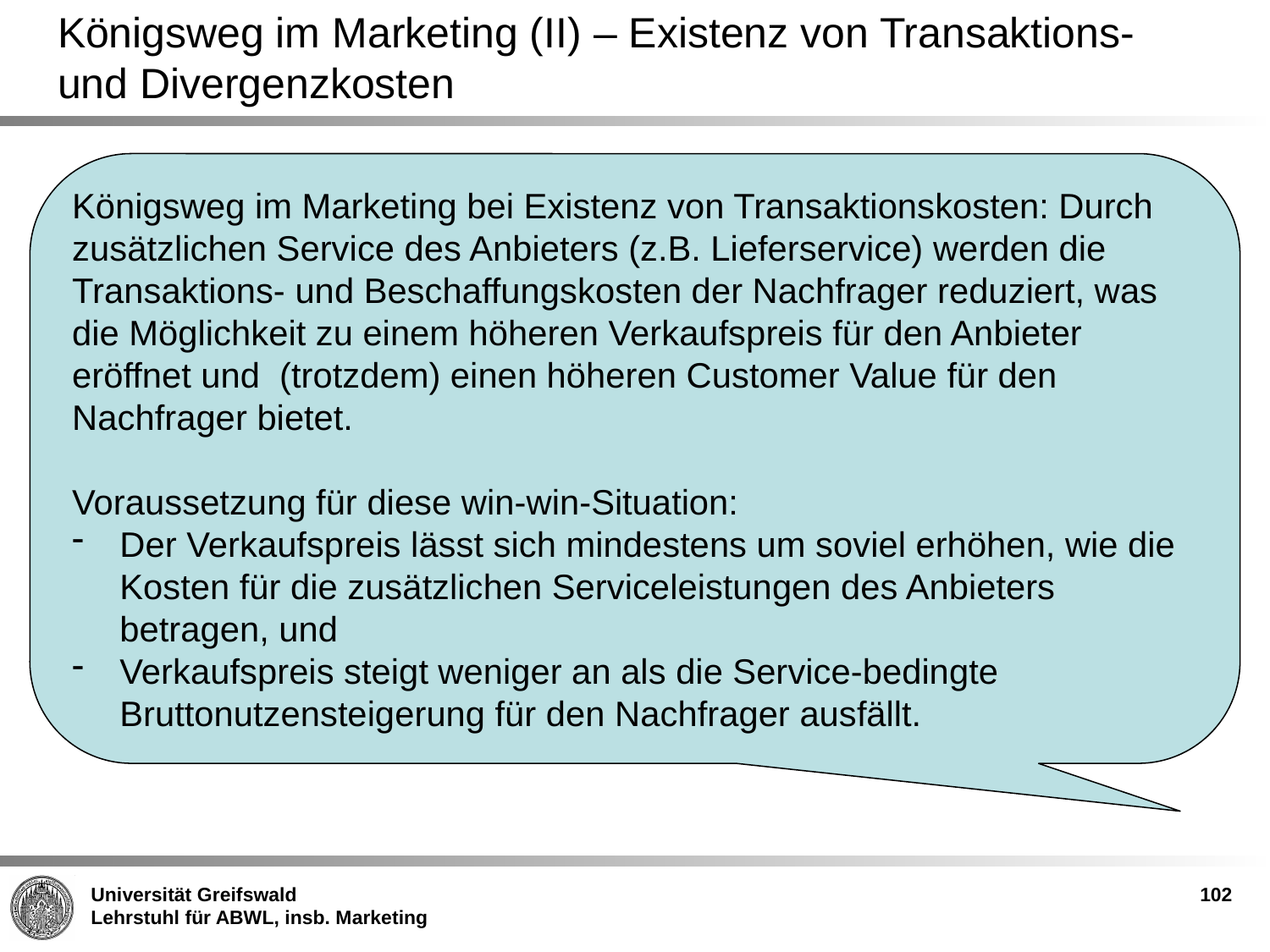

# Königsweg im Marketing (II) – Existenz von Transaktions- und Divergenzkosten
Königsweg im Marketing bei Existenz von Transaktionskosten: Durch zusätzlichen Service des Anbieters (z.B. Lieferservice) werden die Transaktions- und Beschaffungskosten der Nachfrager reduziert, was die Möglichkeit zu einem höheren Verkaufspreis für den Anbieter eröffnet und  (trotzdem) einen höheren Customer Value für den Nachfrager bietet.

Voraussetzung für diese win-win-Situation:
Der Verkaufspreis lässt sich mindestens um soviel erhöhen, wie die Kosten für die zusätzlichen Serviceleistungen des Anbieters betragen, und
Verkaufspreis steigt weniger an als die Service-bedingte Bruttonutzensteigerung für den Nachfrager ausfällt.

102